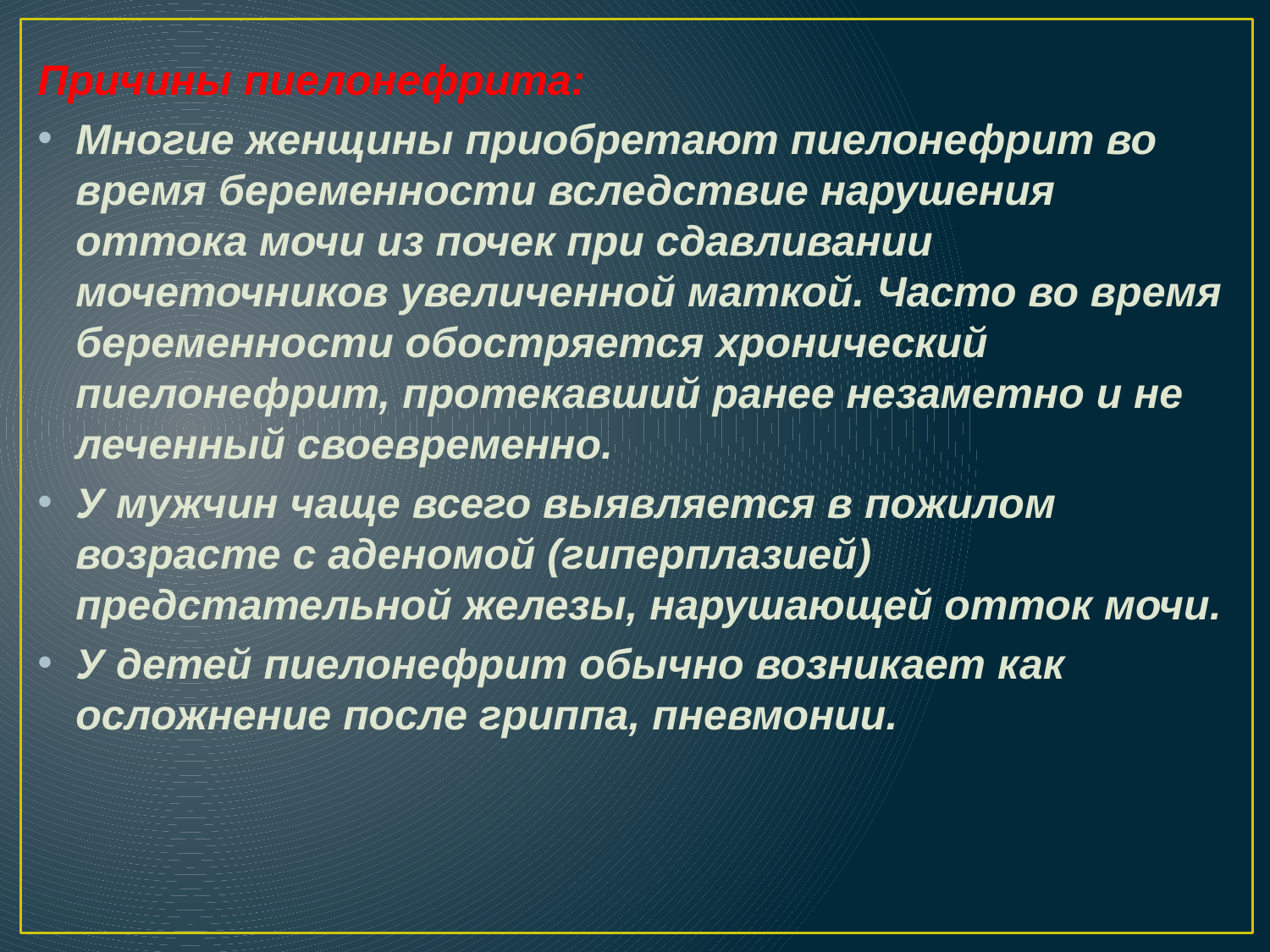

Причины пиелонефрита:
Многие женщины приобретают пиелонефрит во время беременности вследствие нарушения оттока мочи из почек при сдавливании мочеточников увеличенной маткой. Часто во время беременности обостряется хронический пиелонефрит, протекавший ранее незаметно и не леченный своевременно.
У мужчин чаще всего выявляется в пожилом возрасте с аденомой (гиперплазией) предстательной железы, нарушающей отток мочи.
У детей пиелонефрит обычно возникает как осложнение после гриппа, пневмонии.